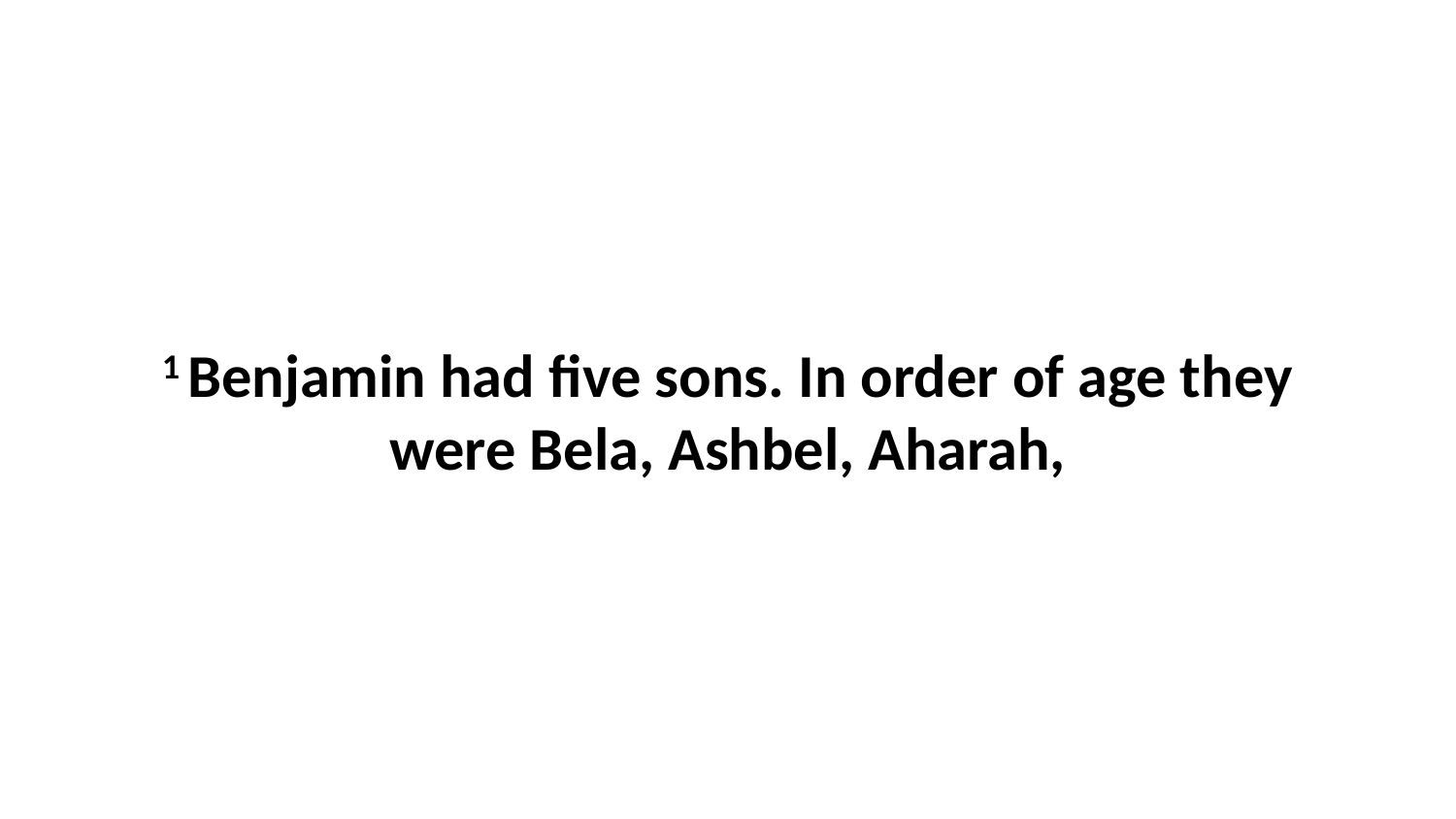

1 Benjamin had five sons. In order of age they were Bela, Ashbel, Aharah,